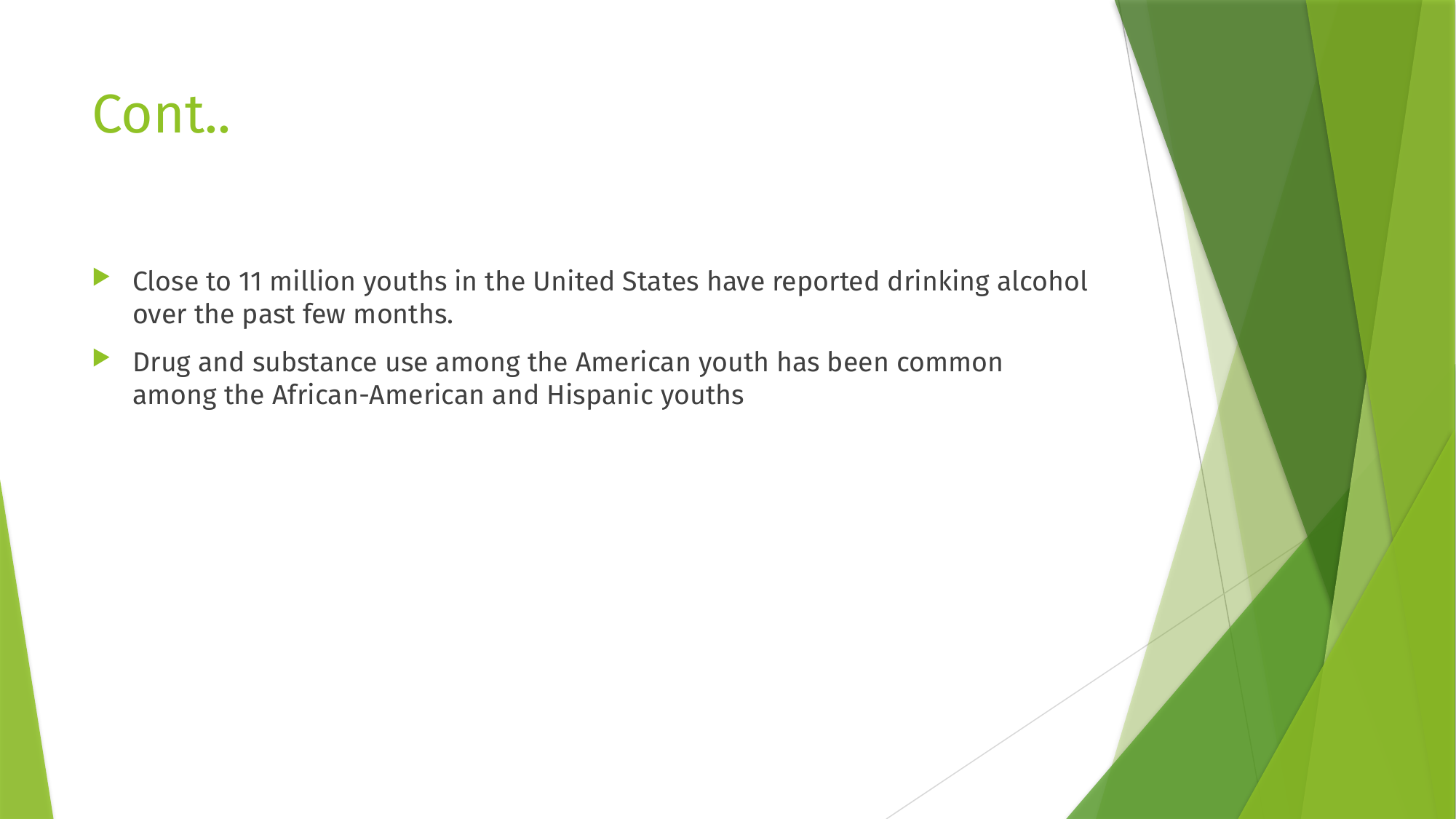

# Cont..
Close to 11 million youths in the United States have reported drinking alcohol over the past few months.
Drug and substance use among the American youth has been common among the African-American and Hispanic youths